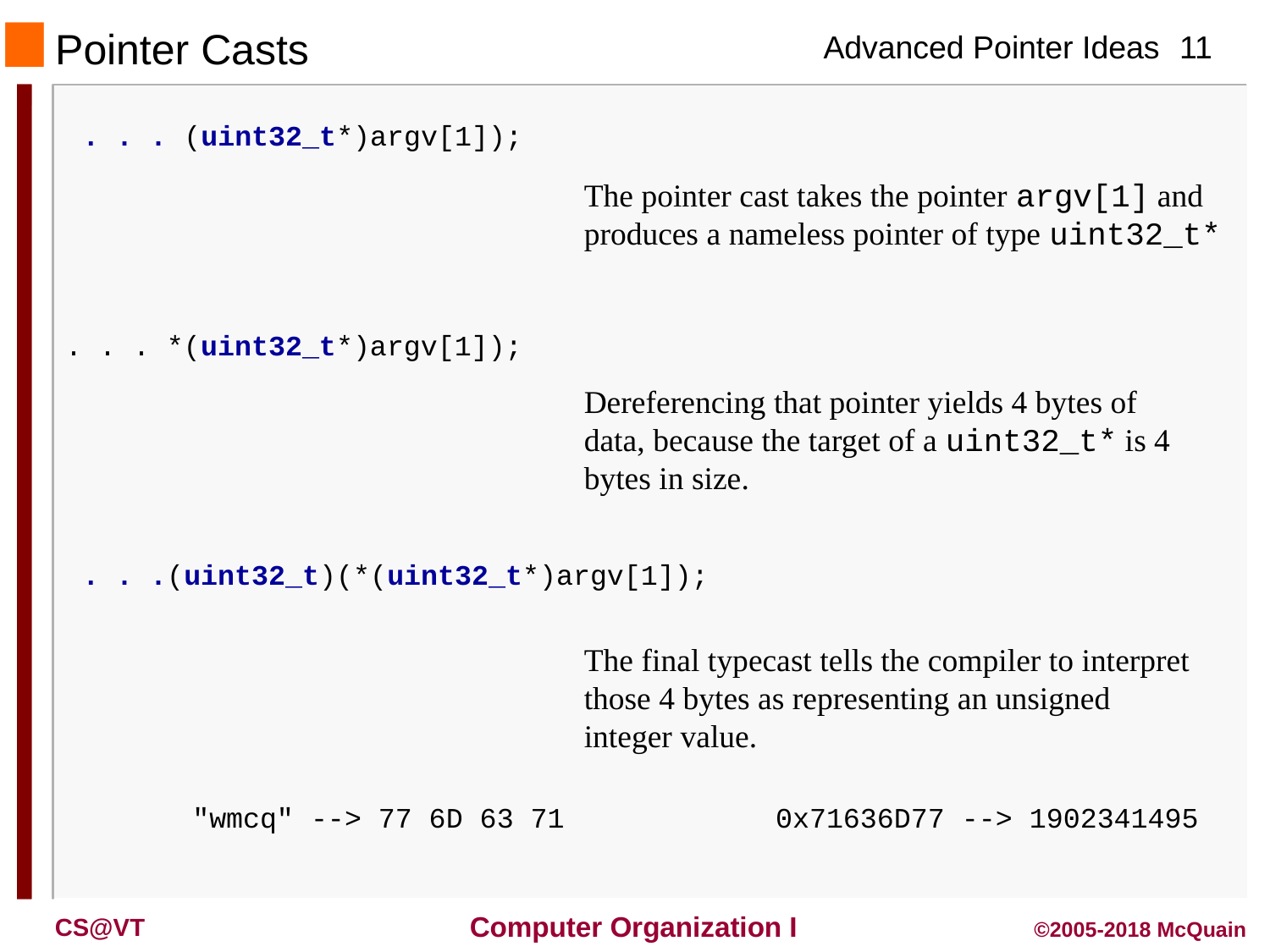

Pointer Casts
 . . . (uint32_t*)argv[1]);
The pointer cast takes the pointer argv[1] and produces a nameless pointer of type uint32_t*
. . . *(uint32_t*)argv[1]);
Dereferencing that pointer yields 4 bytes of data, because the target of a uint32_t* is 4 bytes in size.
 . . .(uint32_t)(*(uint32_t*)argv[1]);
The final typecast tells the compiler to interpret those 4 bytes as representing an unsigned integer value.
"wmcq" --> 77 6D 63 71
0x71636D77 --> 1902341495